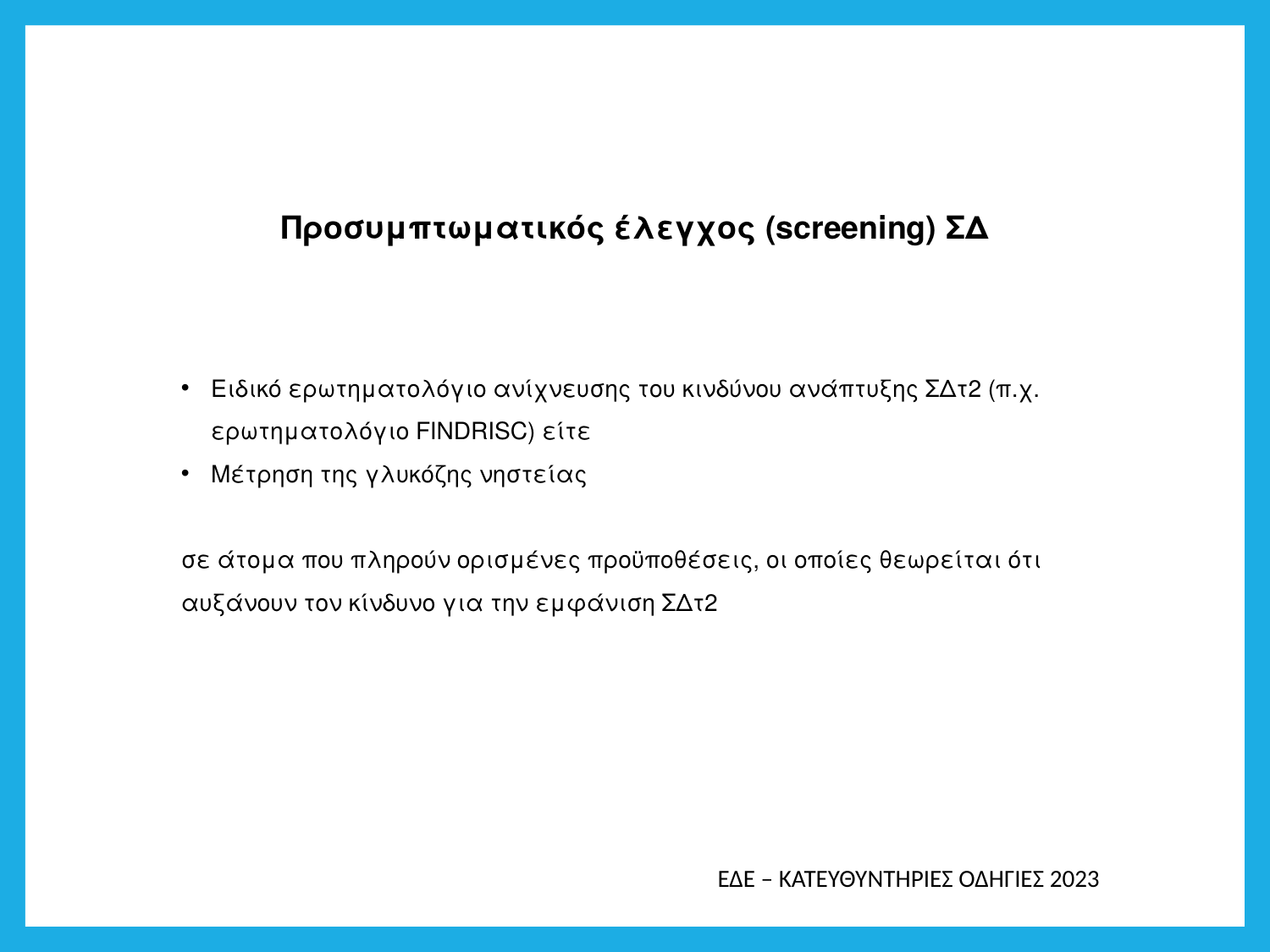

Προσυμπτωματικός έλεγχος (screening) ΣΔ

Ειδικό ερωτηματολόγιο ανίχνευσης του κινδύνου ανάπτυξης ΣΔτ2 (π.χ. ερωτηματολόγιο FINDRISC) είτε
Μέτρηση της γλυκόζης νηστείας

σε άτομα που πληρούν ορισμένες προϋποθέσεις, οι οποίες θεωρείται ότι αυξάνουν τον κίνδυνο για την εμφάνιση ΣΔτ2
ΕΔΕ – ΚΑΤΕΥΘΥΝΤΗΡΙΕΣ ΟΔΗΓΙΕΣ 2023